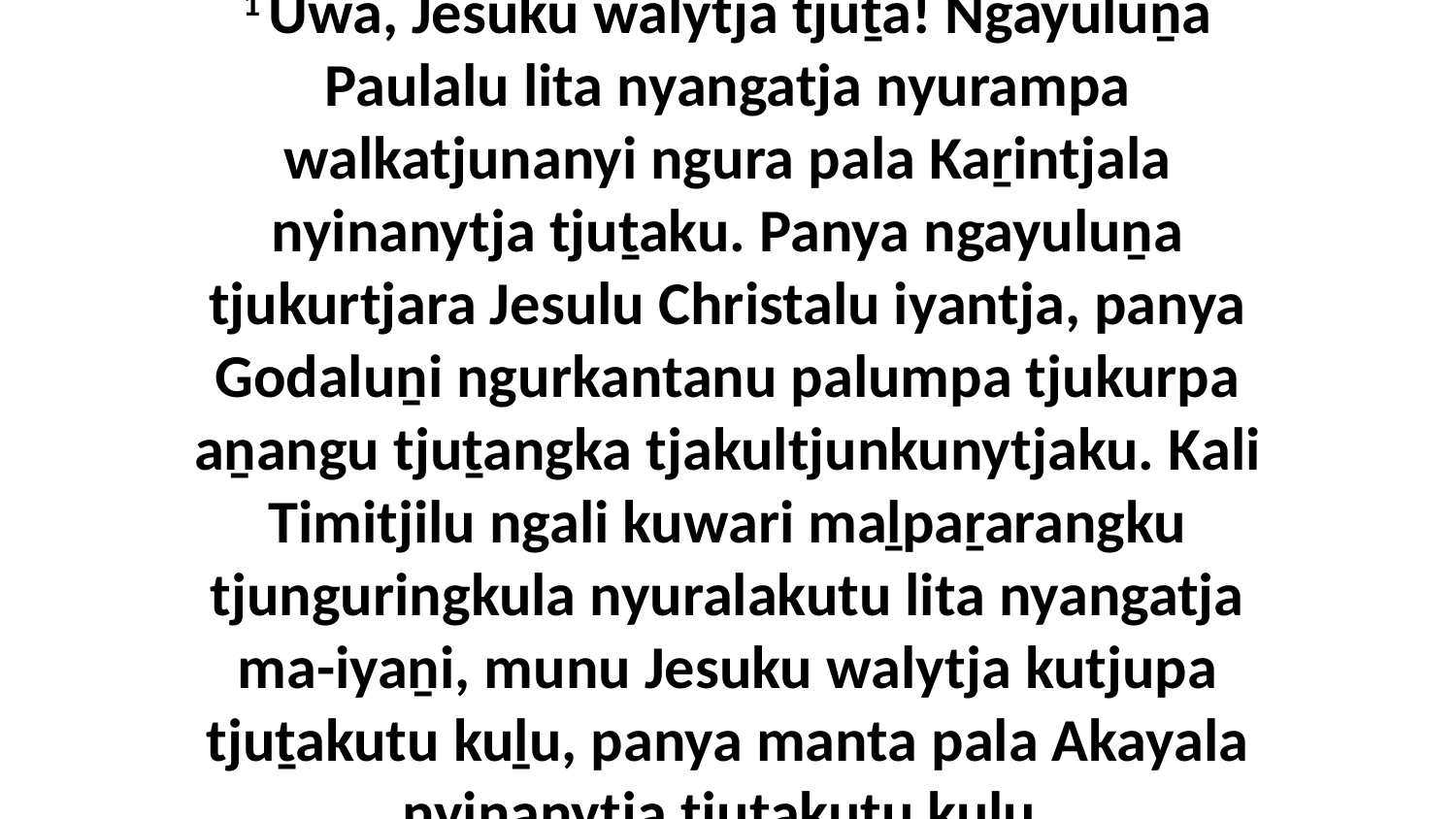

1 Uwa, Jesuku walytja tjuṯa! Ngayuluṉa Paulalu lita nyangatja nyurampa walkatjunanyi ngura pala Kaṟintjala nyinanytja tjuṯaku. Panya ngayuluṉa tjukurtjara Jesulu Christalu iyantja, panya Godaluṉi ngurkantanu palumpa tjukurpa aṉangu tjuṯangka tjakultjunkunytjaku. Kali Timitjilu ngali kuwari maḻpaṟarangku tjunguringkula nyuralakutu lita nyangatja ma-iyaṉi, munu Jesuku walytja kutjupa tjuṯakutu kuḻu, panya manta pala Akayala nyinanytja tjuṯakutu kuḻu.